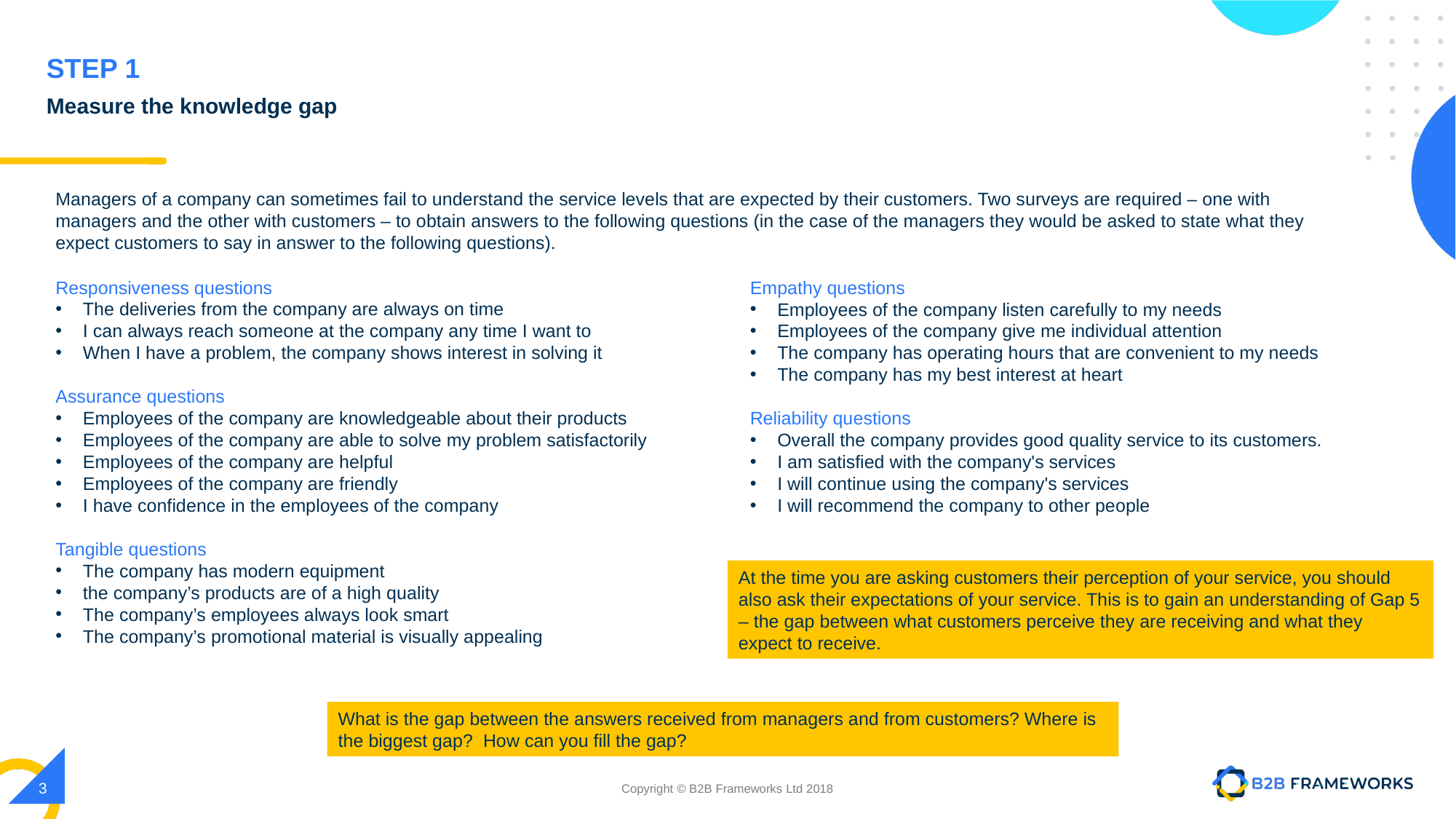

# Measure the knowledge gap
Managers of a company can sometimes fail to understand the service levels that are expected by their customers. Two surveys are required – one with managers and the other with customers – to obtain answers to the following questions (in the case of the managers they would be asked to state what they expect customers to say in answer to the following questions).
Responsiveness questions
The deliveries from the company are always on time
I can always reach someone at the company any time I want to
When I have a problem, the company shows interest in solving it

Assurance questions
Employees of the company are knowledgeable about their products
Employees of the company are able to solve my problem satisfactorily
Employees of the company are helpful
Employees of the company are friendly
I have confidence in the employees of the company

Tangible questions
The company has modern equipment
the company’s products are of a high quality
The company’s employees always look smart
The company’s promotional material is visually appealing

Empathy questions
Employees of the company listen carefully to my needs
Employees of the company give me individual attention
The company has operating hours that are convenient to my needs
The company has my best interest at heart

Reliability questions
Overall the company provides good quality service to its customers.
I am satisfied with the company's services
I will continue using the company's services
I will recommend the company to other people
At the time you are asking customers their perception of your service, you should also ask their expectations of your service. This is to gain an understanding of Gap 5 – the gap between what customers perceive they are receiving and what they expect to receive.
What is the gap between the answers received from managers and from customers? Where is the biggest gap?  How can you fill the gap?
3
Copyright © B2B Frameworks Ltd 2018